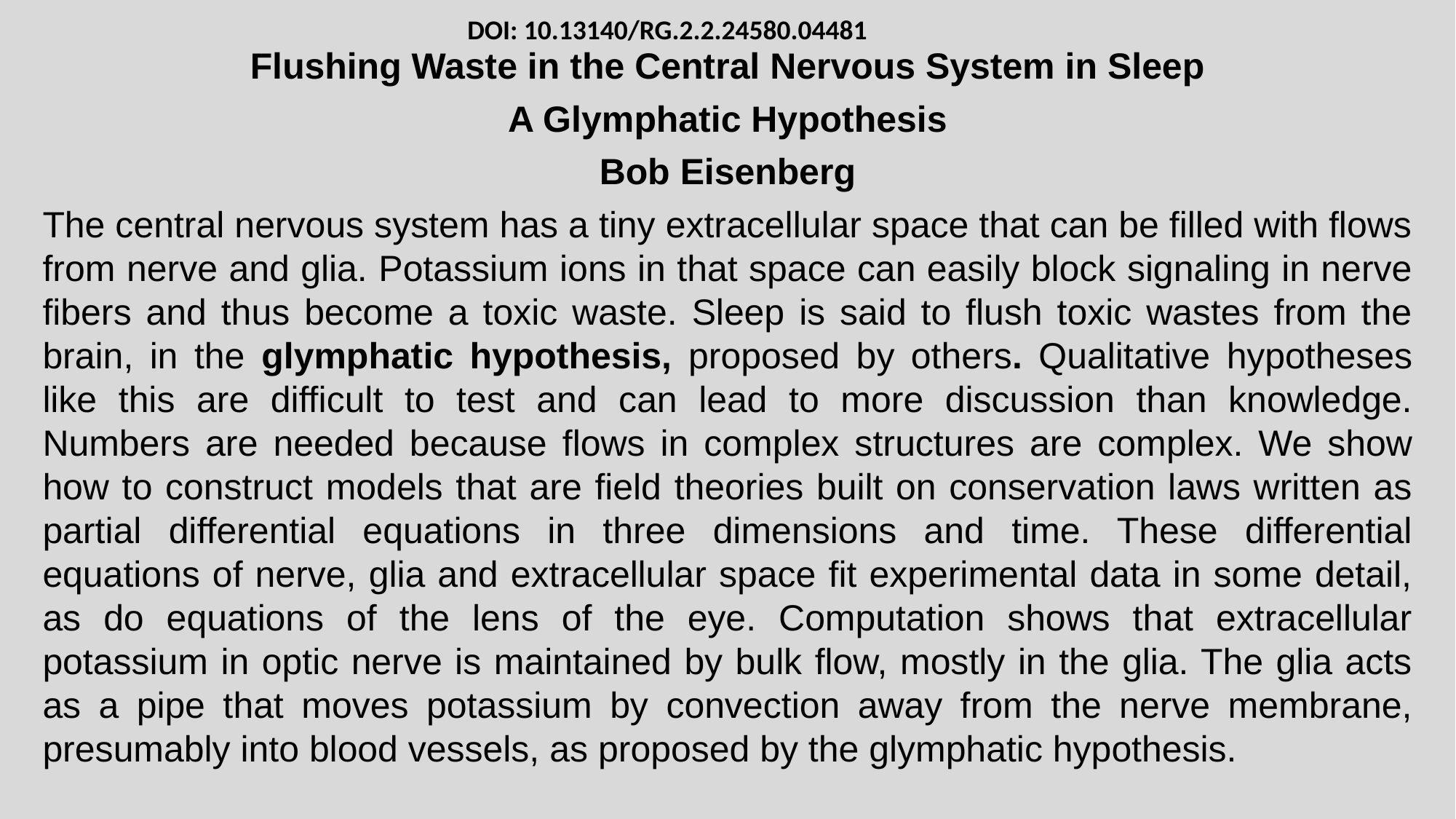

DOI: 10.13140/RG.2.2.24580.04481
Flushing Waste in the Central Nervous System in Sleep
A Glymphatic Hypothesis
Bob Eisenberg
The central nervous system has a tiny extracellular space that can be filled with flows from nerve and glia. Potassium ions in that space can easily block signaling in nerve fibers and thus become a toxic waste. Sleep is said to flush toxic wastes from the brain, in the glymphatic hypothesis, proposed by others. Qualitative hypotheses like this are difficult to test and can lead to more discussion than knowledge. Numbers are needed because flows in complex structures are complex. We show how to construct models that are field theories built on conservation laws written as partial differential equations in three dimensions and time. These differential equations of nerve, glia and extracellular space fit experimental data in some detail, as do equations of the lens of the eye. Computation shows that extracellular potassium in optic nerve is maintained by bulk flow, mostly in the glia. The glia acts as a pipe that moves potassium by convection away from the nerve membrane, presumably into blood vessels, as proposed by the glymphatic hypothesis.